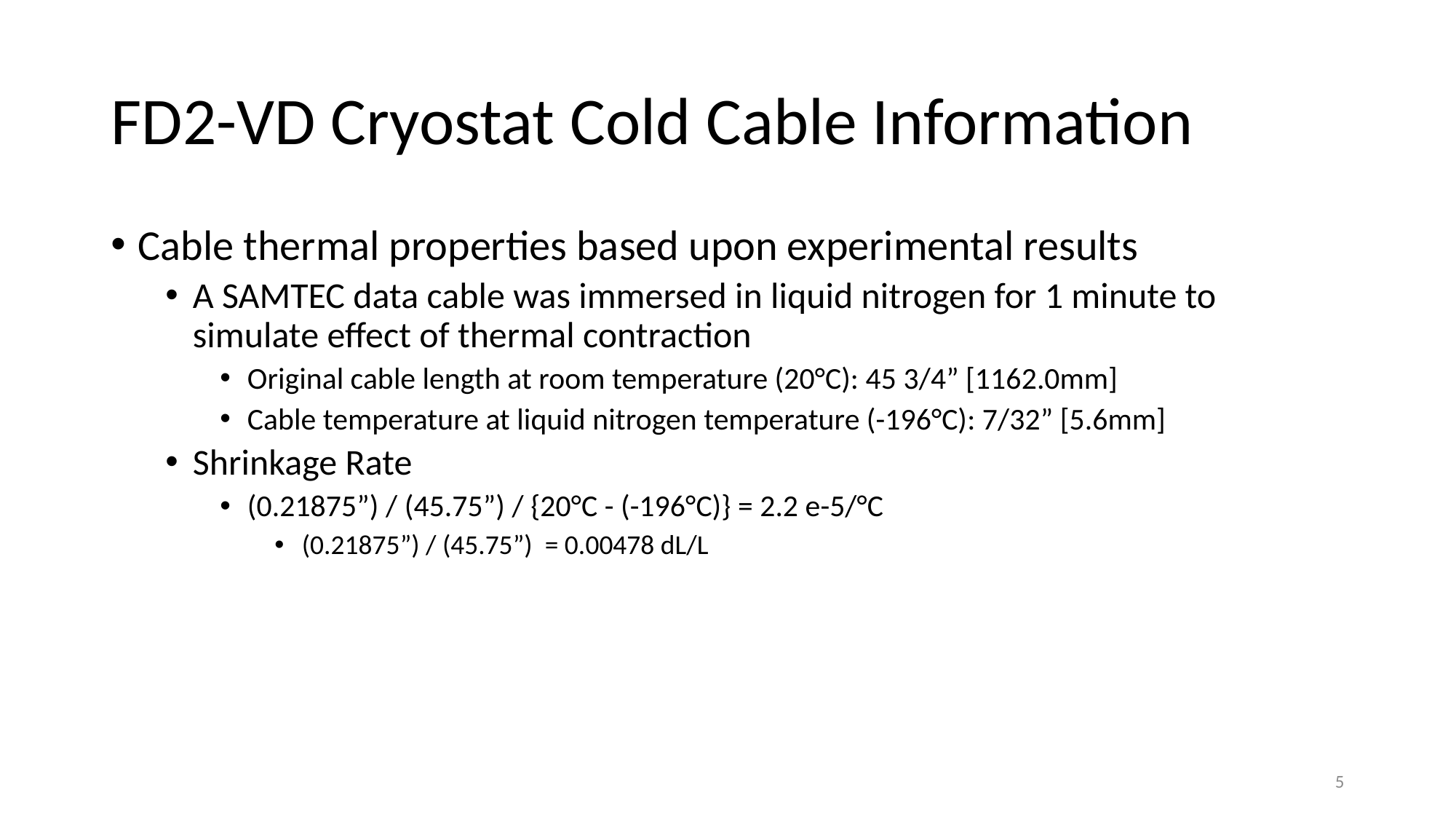

# FD2-VD Cryostat Cold Cable Information
Cable thermal properties based upon experimental results
A SAMTEC data cable was immersed in liquid nitrogen for 1 minute to simulate effect of thermal contraction
Original cable length at room temperature (20°C): 45 3/4” [1162.0mm]
Cable temperature at liquid nitrogen temperature (-196°C): 7/32” [5.6mm]
Shrinkage Rate
(0.21875”) / (45.75”) / {20°C - (-196°C)} = 2.2 e-5/°C
(0.21875”) / (45.75”)  = 0.00478 dL/L
5